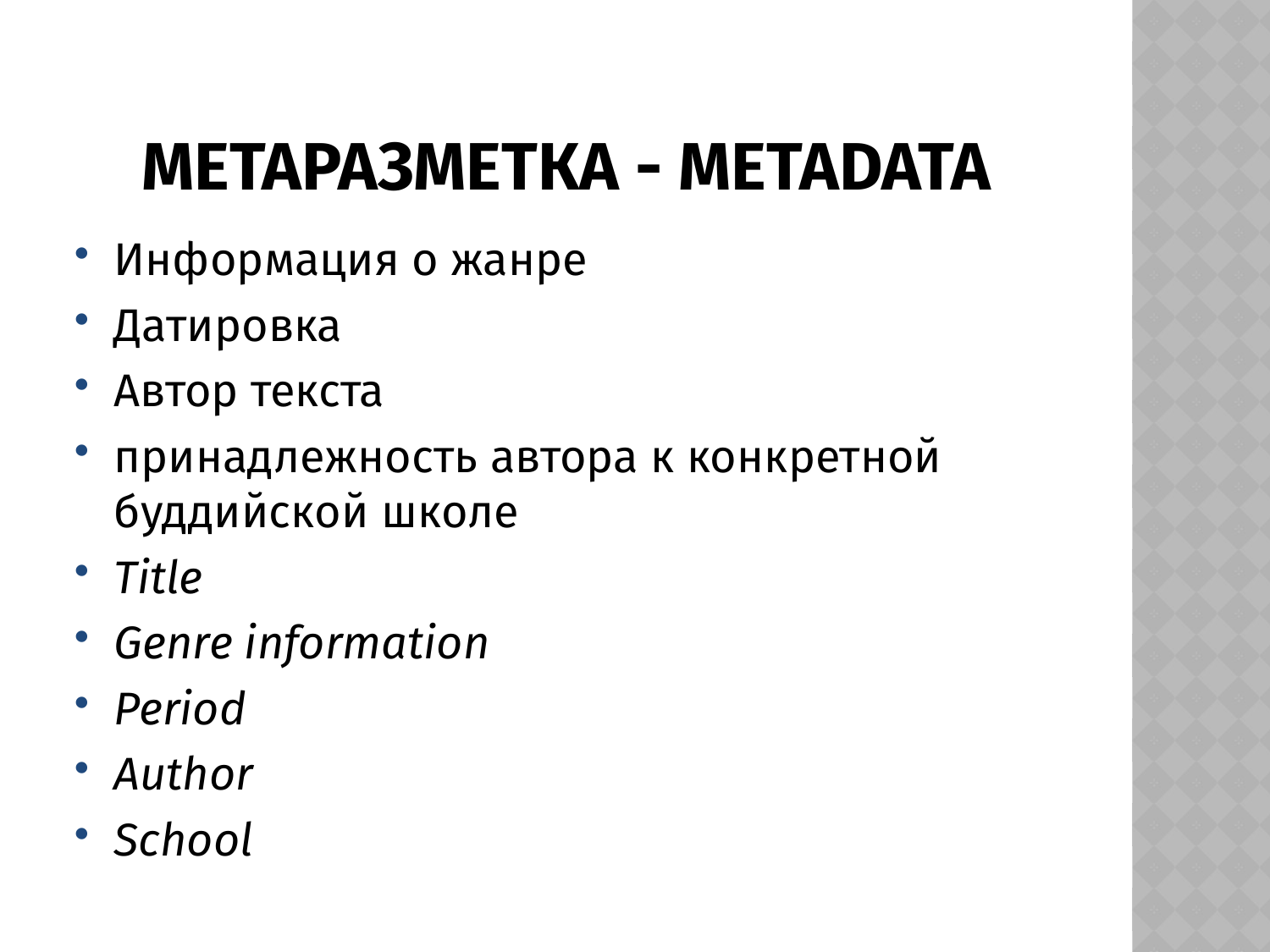

# Метаразметка - Metadata
Информация о жанре
Датировка
Автор текста
принадлежность автора к конкретной буддийской школе
Title
Genre information
Period
Author
School